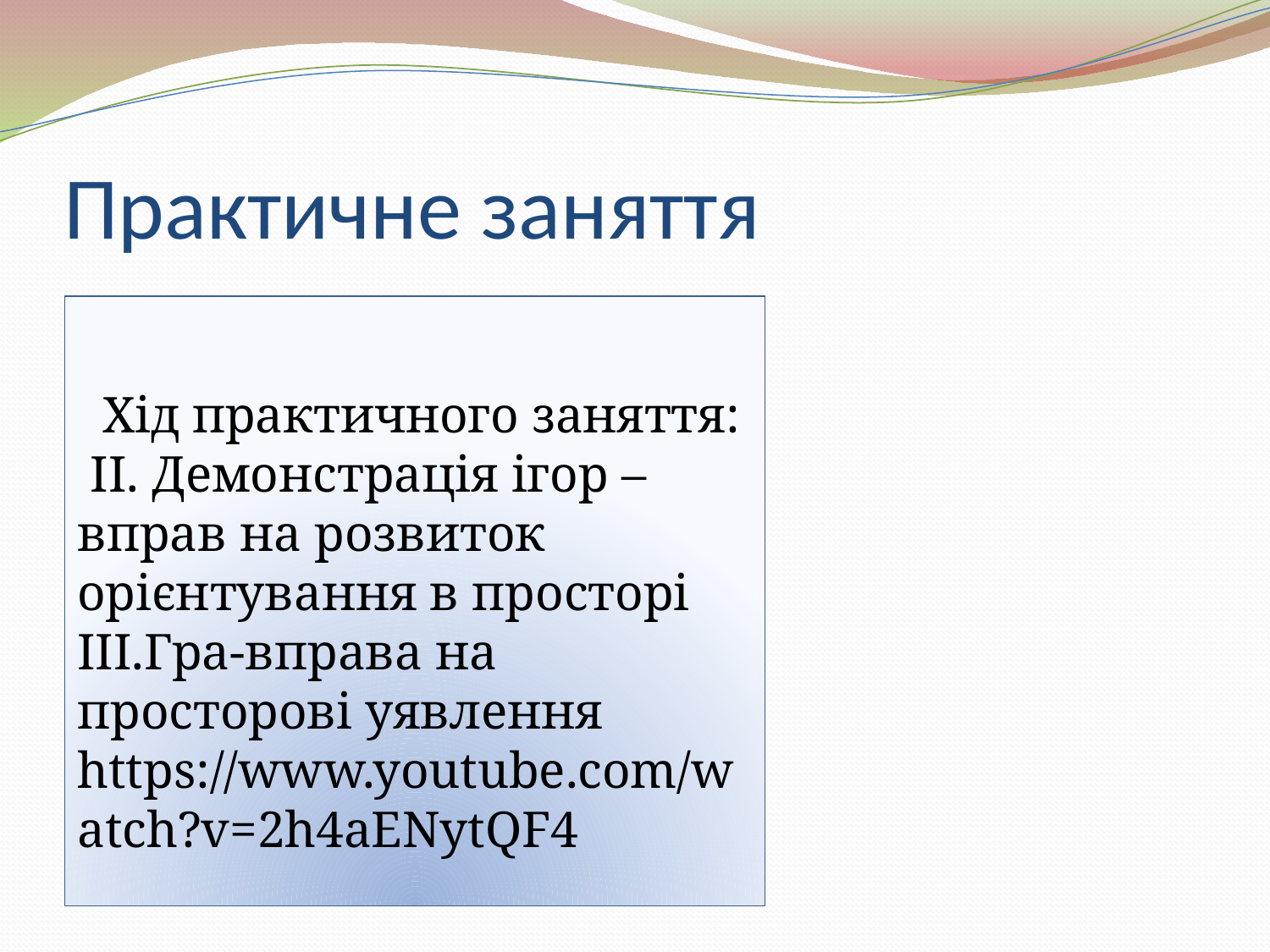

# Практичне заняття

 Хід практичного заняття:
 ІІ. Демонстрація ігор – вправ на розвиток орієнтування в просторі
ІІІ.Гра-вправа на просторові уявлення https://www.youtube.com/watch?v=2h4aENytQF4